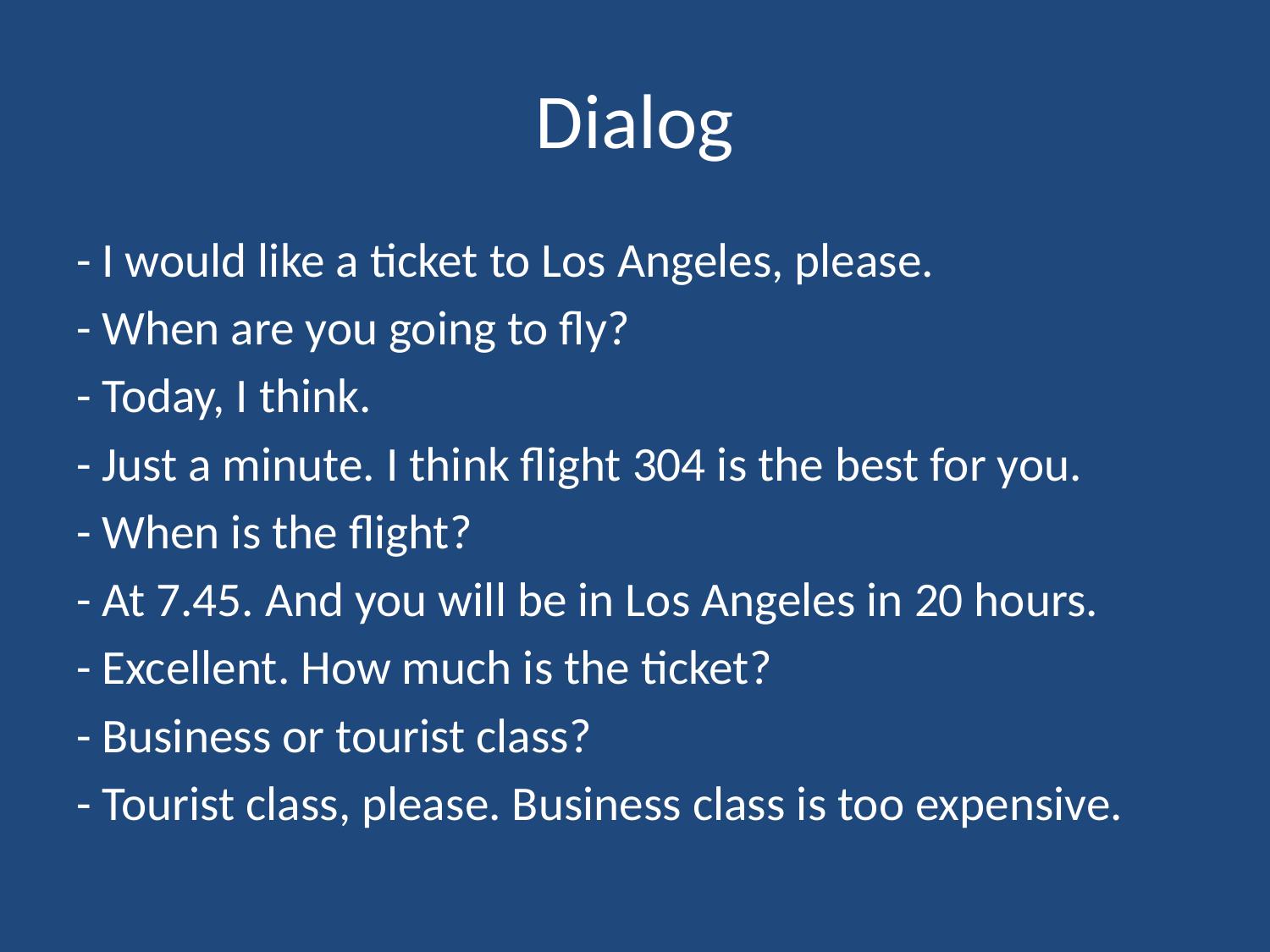

# Dialog
- I would like a ticket to Los Angeles, please.
- When are you going to fly?
- Today, I think.
- Just a minute. I think flight 304 is the best for you.
- When is the flight?
- At 7.45. And you will be in Los Angeles in 20 hours.
- Excellent. How much is the ticket?
- Business or tourist class?
- Tourist class, please. Business class is too expensive.